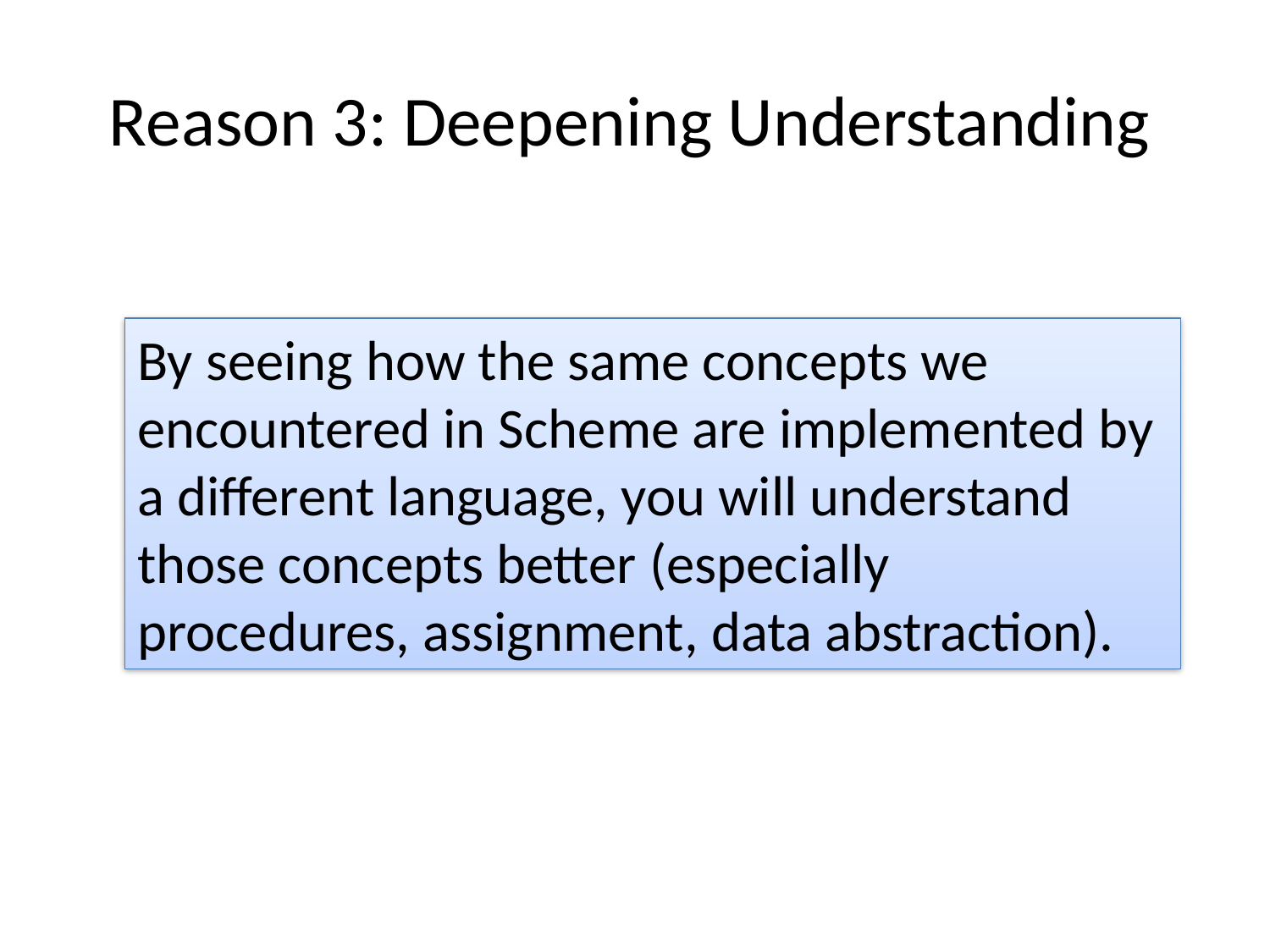

# Reason 3: Deepening Understanding
By seeing how the same concepts we encountered in Scheme are implemented by a different language, you will understand those concepts better (especially procedures, assignment, data abstraction).